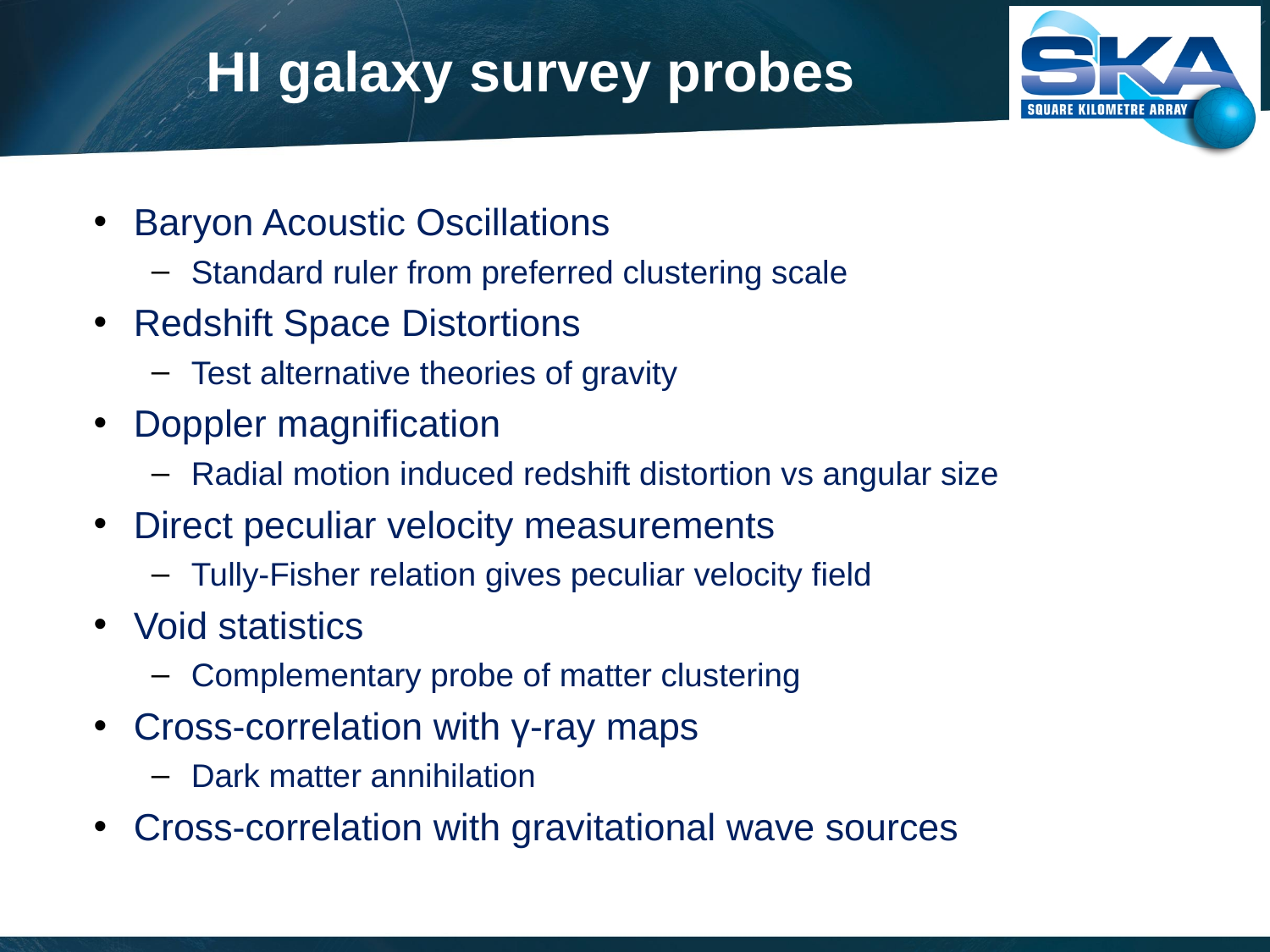

# HI galaxy survey probes
Baryon Acoustic Oscillations
Standard ruler from preferred clustering scale
Redshift Space Distortions
Test alternative theories of gravity
Doppler magnification
Radial motion induced redshift distortion vs angular size
Direct peculiar velocity measurements
Tully-Fisher relation gives peculiar velocity field
Void statistics
Complementary probe of matter clustering
Cross-correlation with γ-ray maps
Dark matter annihilation
Cross-correlation with gravitational wave sources